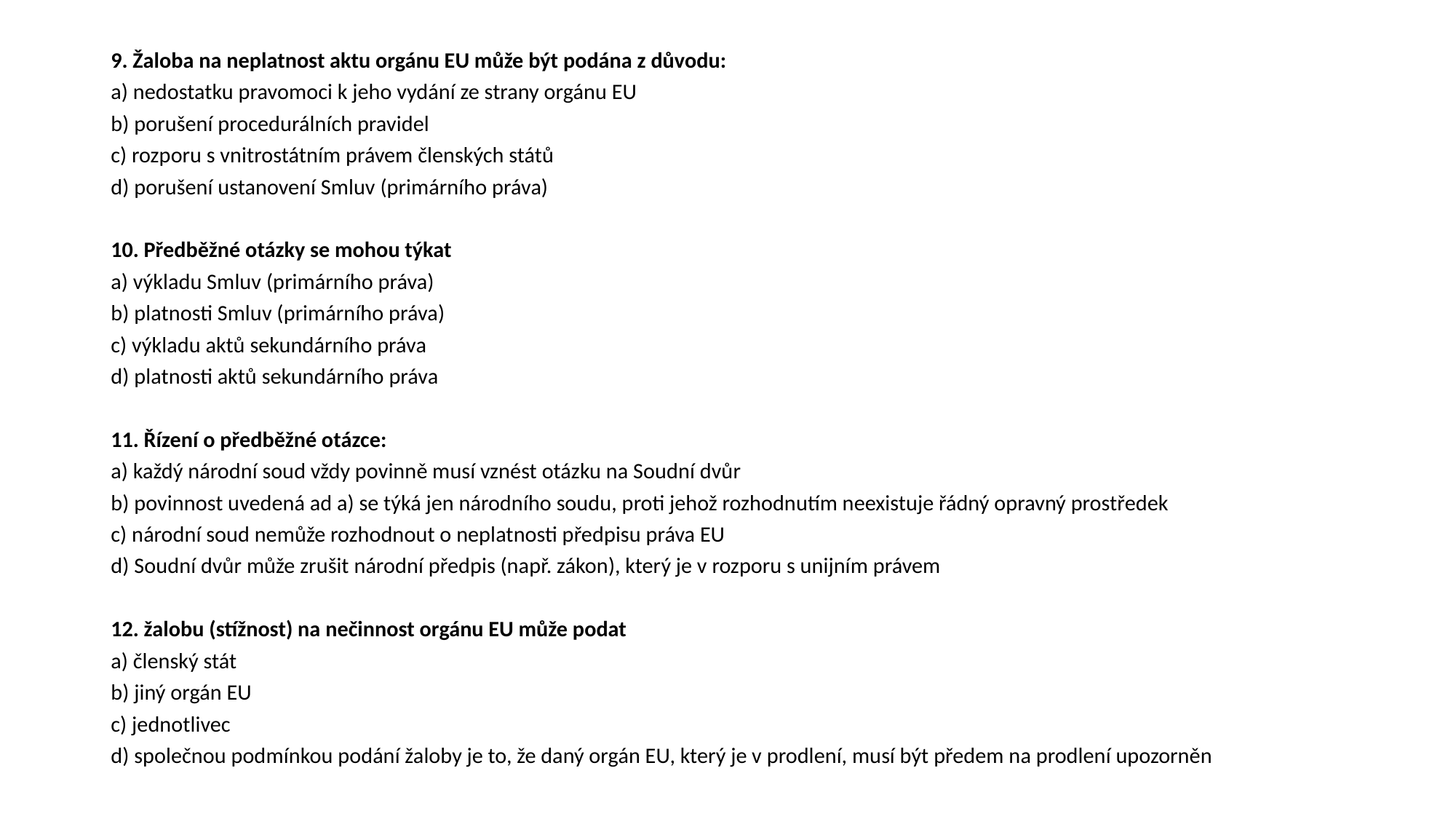

#
9. Žaloba na neplatnost aktu orgánu EU může být podána z důvodu:
a) nedostatku pravomoci k jeho vydání ze strany orgánu EU
b) porušení procedurálních pravidel
c) rozporu s vnitrostátním právem členských států
d) porušení ustanovení Smluv (primárního práva)

10. Předběžné otázky se mohou týkat
a) výkladu Smluv (primárního práva)
b) platnosti Smluv (primárního práva)
c) výkladu aktů sekundárního práva
d) platnosti aktů sekundárního práva

11. Řízení o předběžné otázce:
a) každý národní soud vždy povinně musí vznést otázku na Soudní dvůr
b) povinnost uvedená ad a) se týká jen národního soudu, proti jehož rozhodnutím neexistuje řádný opravný prostředek
c) národní soud nemůže rozhodnout o neplatnosti předpisu práva EU
d) Soudní dvůr může zrušit národní předpis (např. zákon), který je v rozporu s unijním právem

12. žalobu (stížnost) na nečinnost orgánu EU může podat
a) členský stát
b) jiný orgán EU
c) jednotlivec
d) společnou podmínkou podání žaloby je to, že daný orgán EU, který je v prodlení, musí být předem na prodlení upozorněn